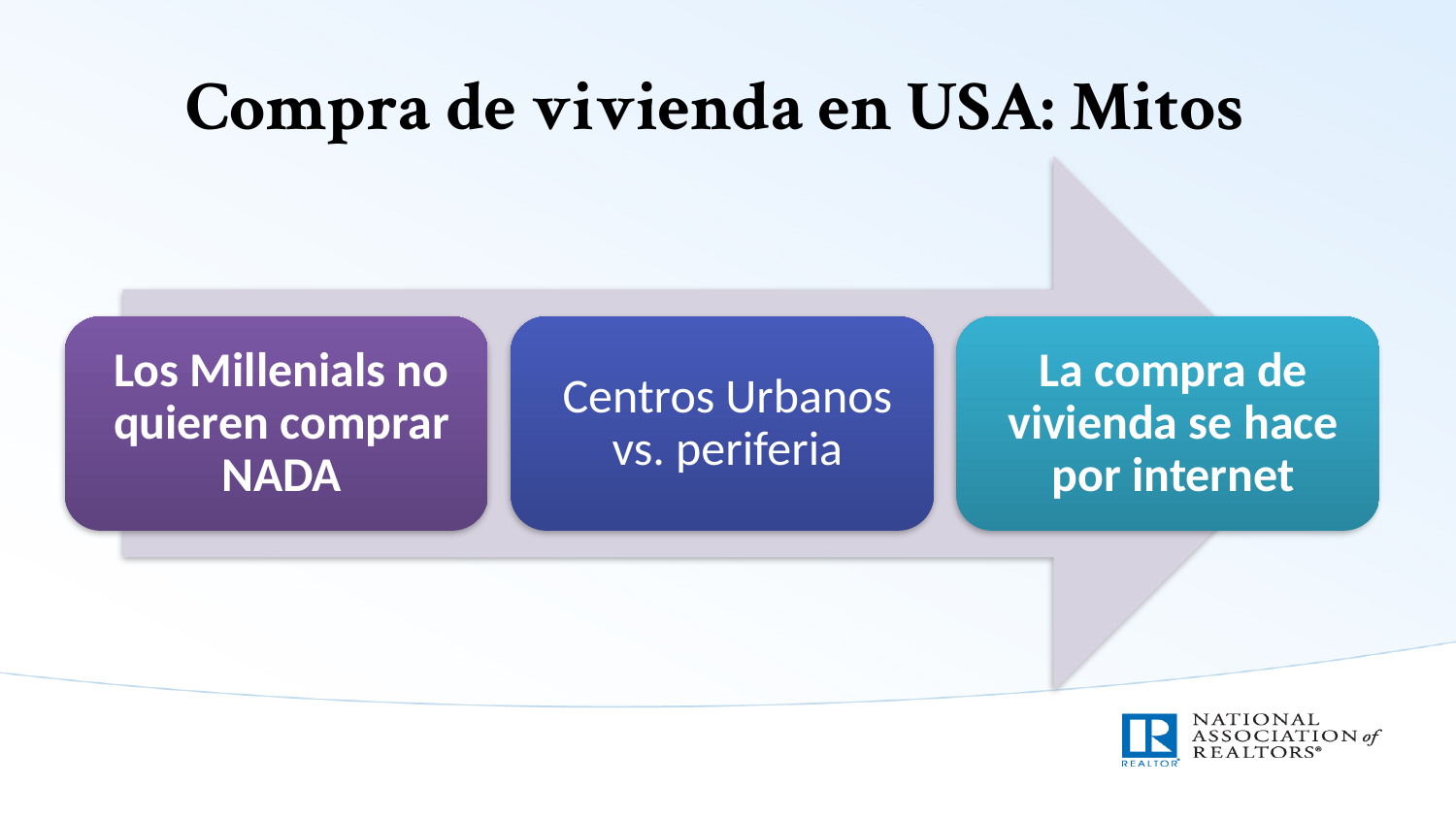

# Compra de vivienda en USA: Mitos
Los Millenials no quieren comprar NADA
Centros Urbanos vs. periferia
La compra de vivienda se hace por internet